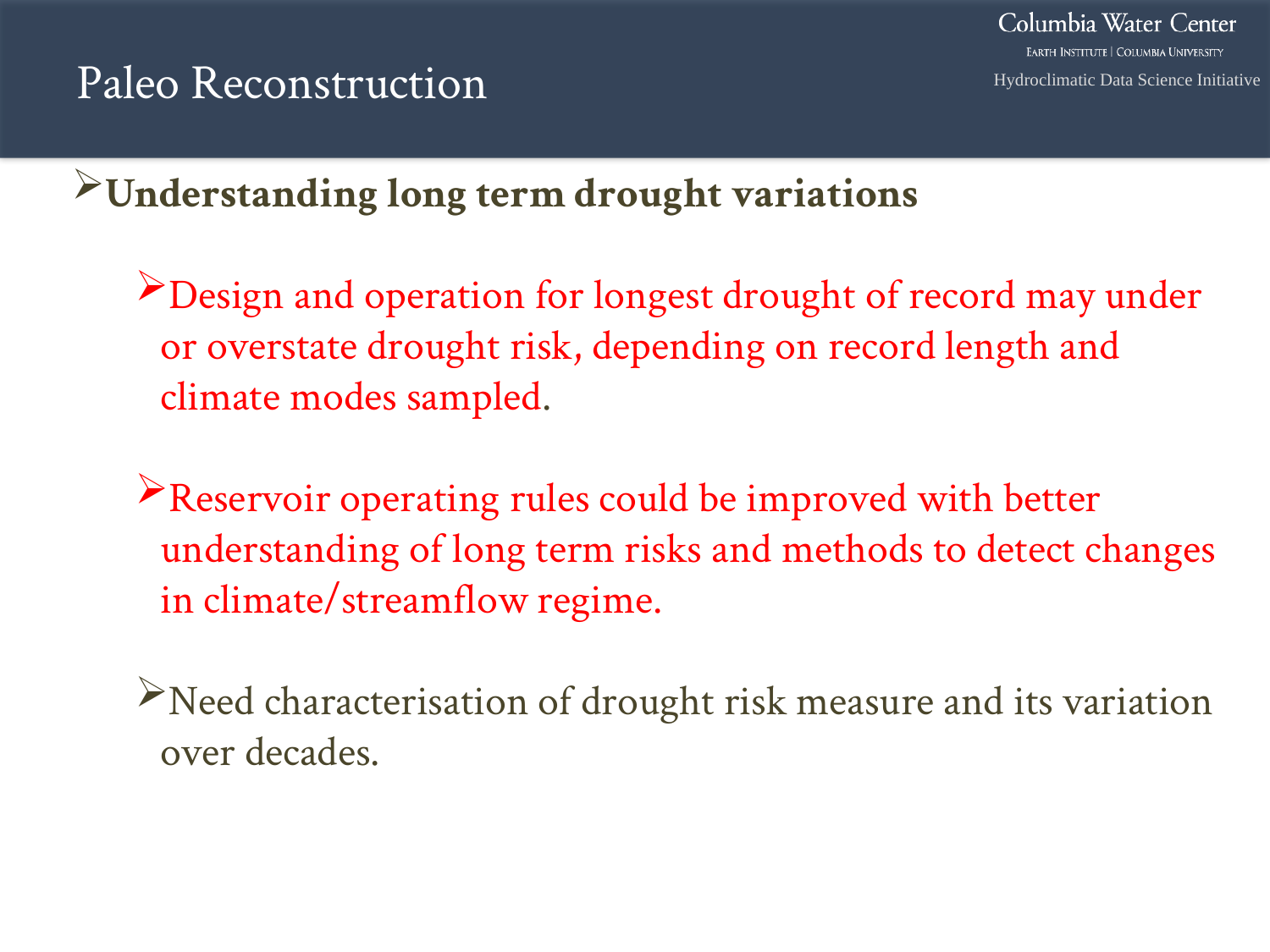

# Paleo Reconstruction
Understanding long term drought variations

Design and operation for longest drought of record may under or overstate drought risk, depending on record length and climate modes sampled.

Reservoir operating rules could be improved with better understanding of long term risks and methods to detect changes in climate/streamflow regime.

Need characterisation of drought risk measure and its variation over decades.